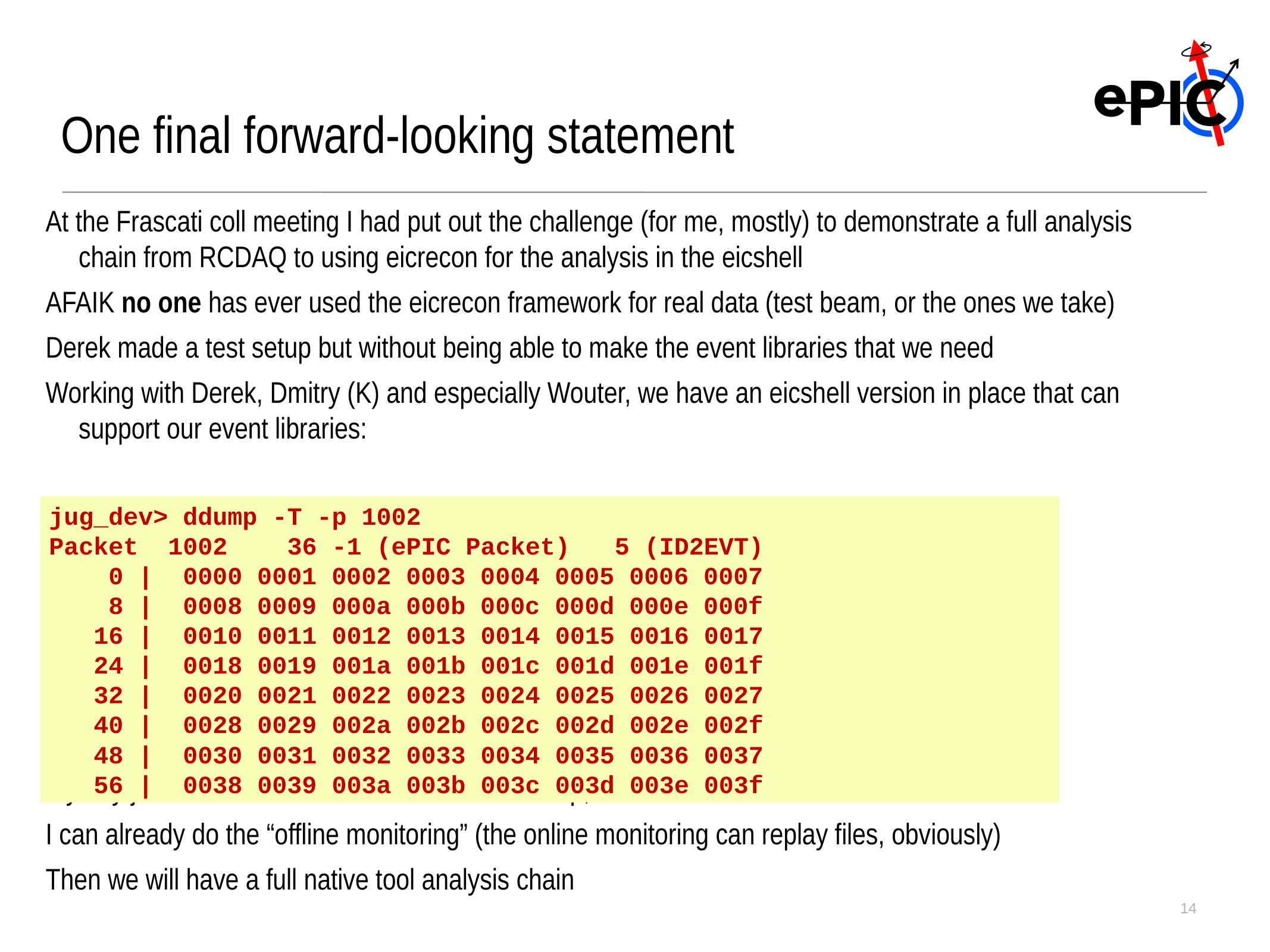

One final forward-looking statement
At the Frascati coll meeting I had put out the challenge (for me, mostly) to demonstrate a full analysis chain from RCDAQ to using eicrecon for the analysis in the eicshell
AFAIK no one has ever used the eicrecon framework for real data (test beam, or the ones we take)
Derek made a test setup but without being able to make the event libraries that we need
Working with Derek, Dmitry (K) and especially Wouter, we have an eicshell version in place that can support our event libraries:

My day job interfered with the final “eicrecon” step, but… RSN.
I can already do the “offline monitoring” (the online monitoring can replay files, obviously)
Then we will have a full native tool analysis chain

jug_dev> ddump -T -p 1002
Packet  1002    36 -1 (ePIC Packet)   5 (ID2EVT)
    0 |  0000 0001 0002 0003 0004 0005 0006 0007
    8 |  0008 0009 000a 000b 000c 000d 000e 000f
   16 |  0010 0011 0012 0013 0014 0015 0016 0017
   24 |  0018 0019 001a 001b 001c 001d 001e 001f
   32 |  0020 0021 0022 0023 0024 0025 0026 0027
   40 |  0028 0029 002a 002b 002c 002d 002e 002f
   48 |  0030 0031 0032 0033 0034 0035 0036 0037
   56 |  0038 0039 003a 003b 003c 003d 003e 003f
14